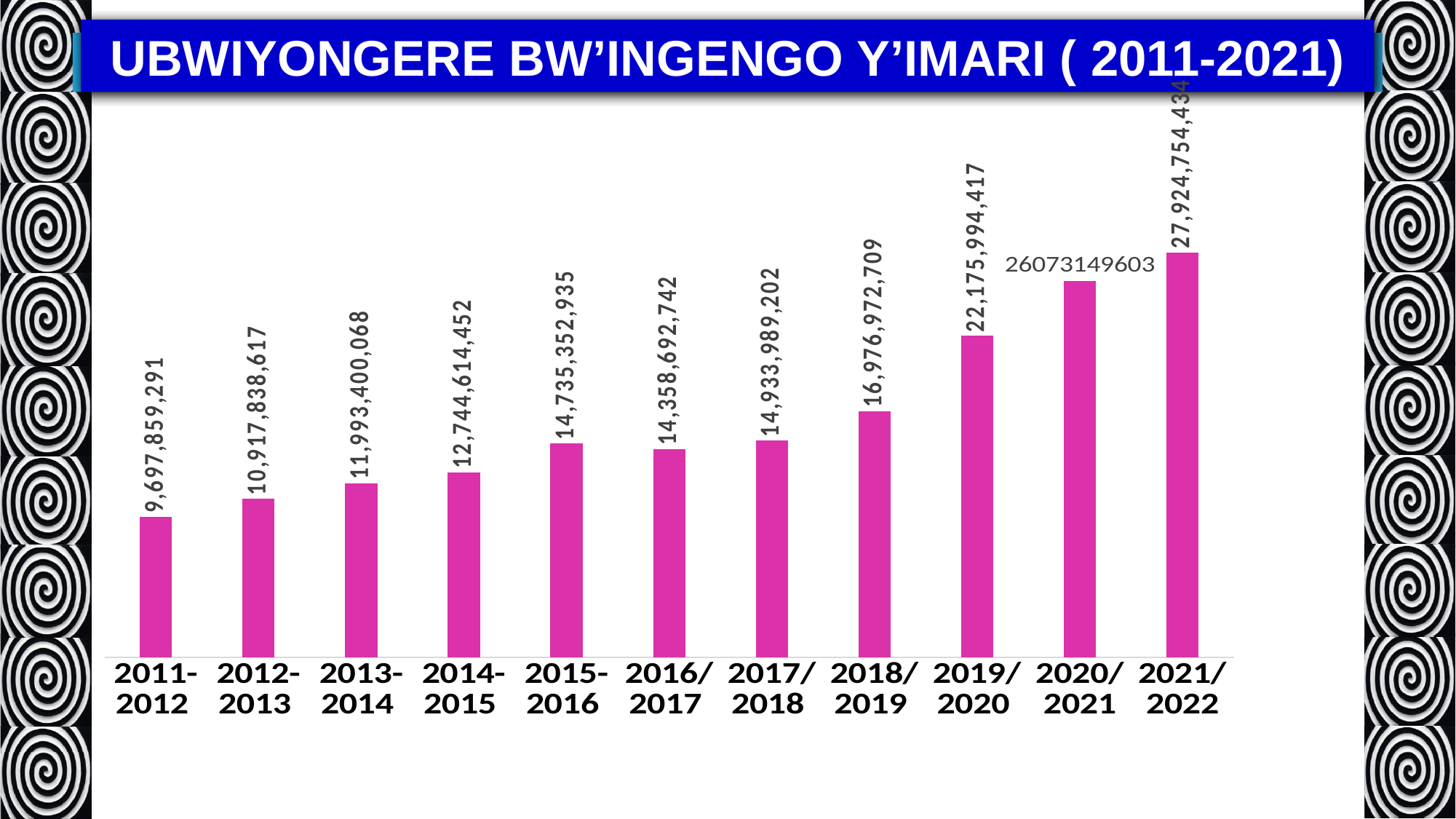

UBWIYONGERE BW’INGENGO Y’IMARI ( 2011-2021)
# INGENGO Y’IMARI-IMISORO 2011-2021

### Chart

| Category | INGENGO Y’IMARI |
|---|---|
| 2011-2012  | 9697859291.0 |
| 2012-2013  | 10917838617.0 |
| 2013-2014  | 11993400068.0 |
| 2014-2015  | 12744614452.0 |
| 2015-2016  | 14735352935.0 |
| 2016/2017  | 14358692742.0 |
| 2017/2018  | 14933989202.0 |
| 2018/2019  | 16976972709.0 |
| 2019/2020  | 22175994417.0 |
| 2020/2021 | 25956942252.0 |
| 2021/2022 | 27924754434.0 |